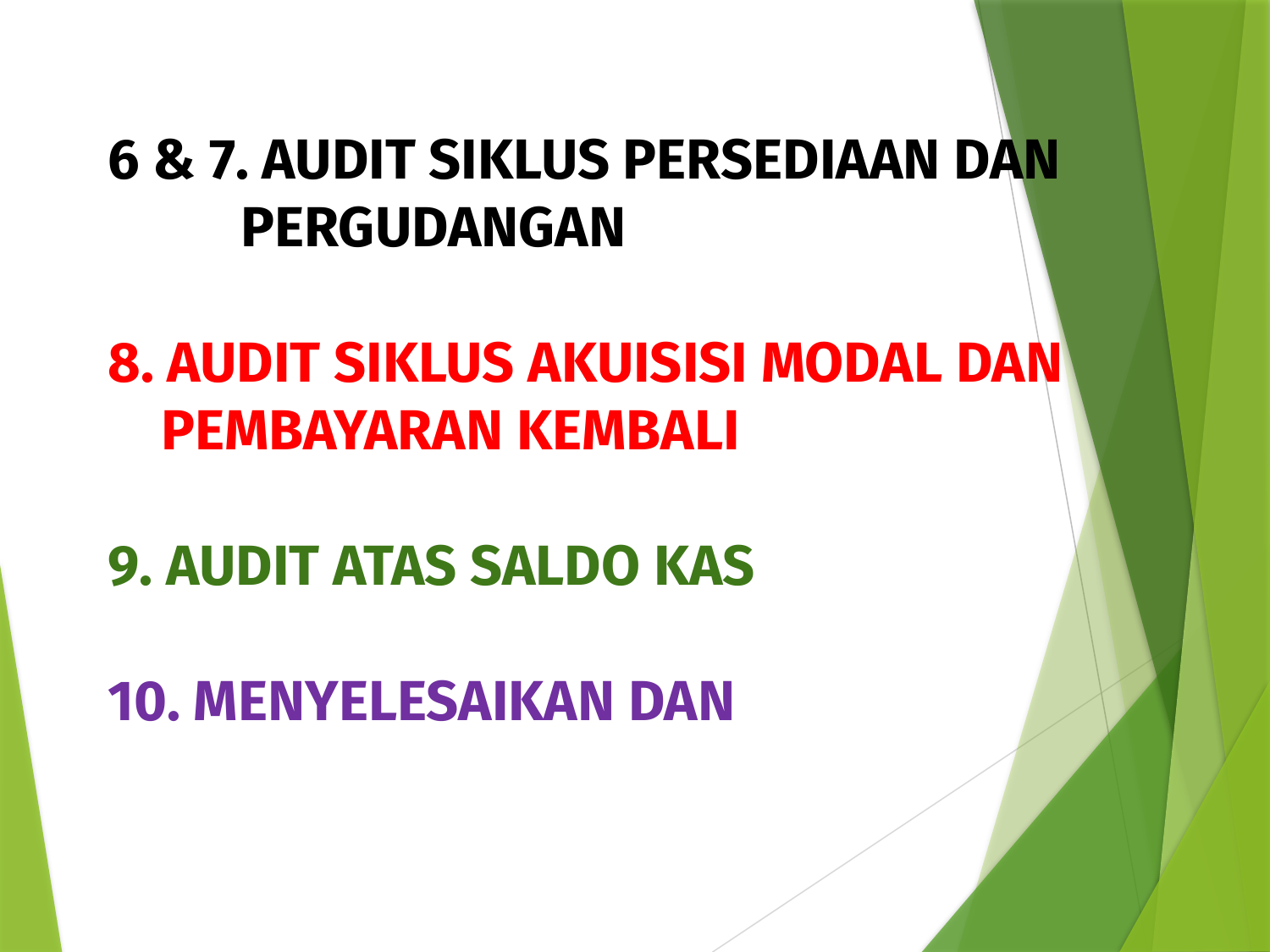

6 & 7. AUDIT SIKLUS PERSEDIAAN DAN
          PERGUDANGAN

8. AUDIT SIKLUS AKUISISI MODAL DAN
    PEMBAYARAN KEMBALI

9. AUDIT ATAS SALDO KAS

10. MENYELESAIKAN DAN